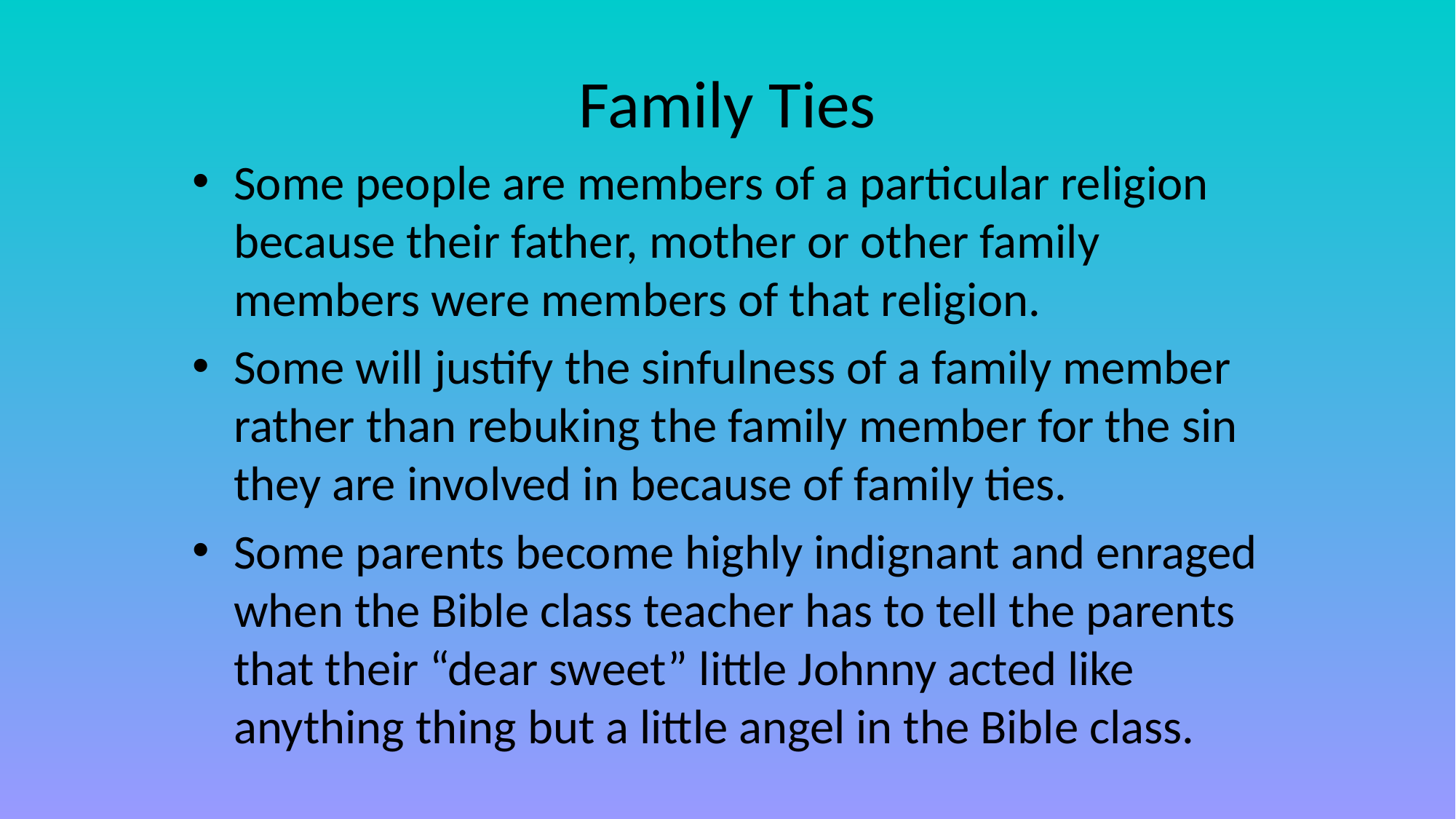

# Family Ties
Some people are members of a particular religion because their father, mother or other family members were members of that religion.
Some will justify the sinfulness of a family member rather than rebuking the family member for the sin they are involved in because of family ties.
Some parents become highly indignant and enraged when the Bible class teacher has to tell the parents that their “dear sweet” little Johnny acted like anything thing but a little angel in the Bible class.